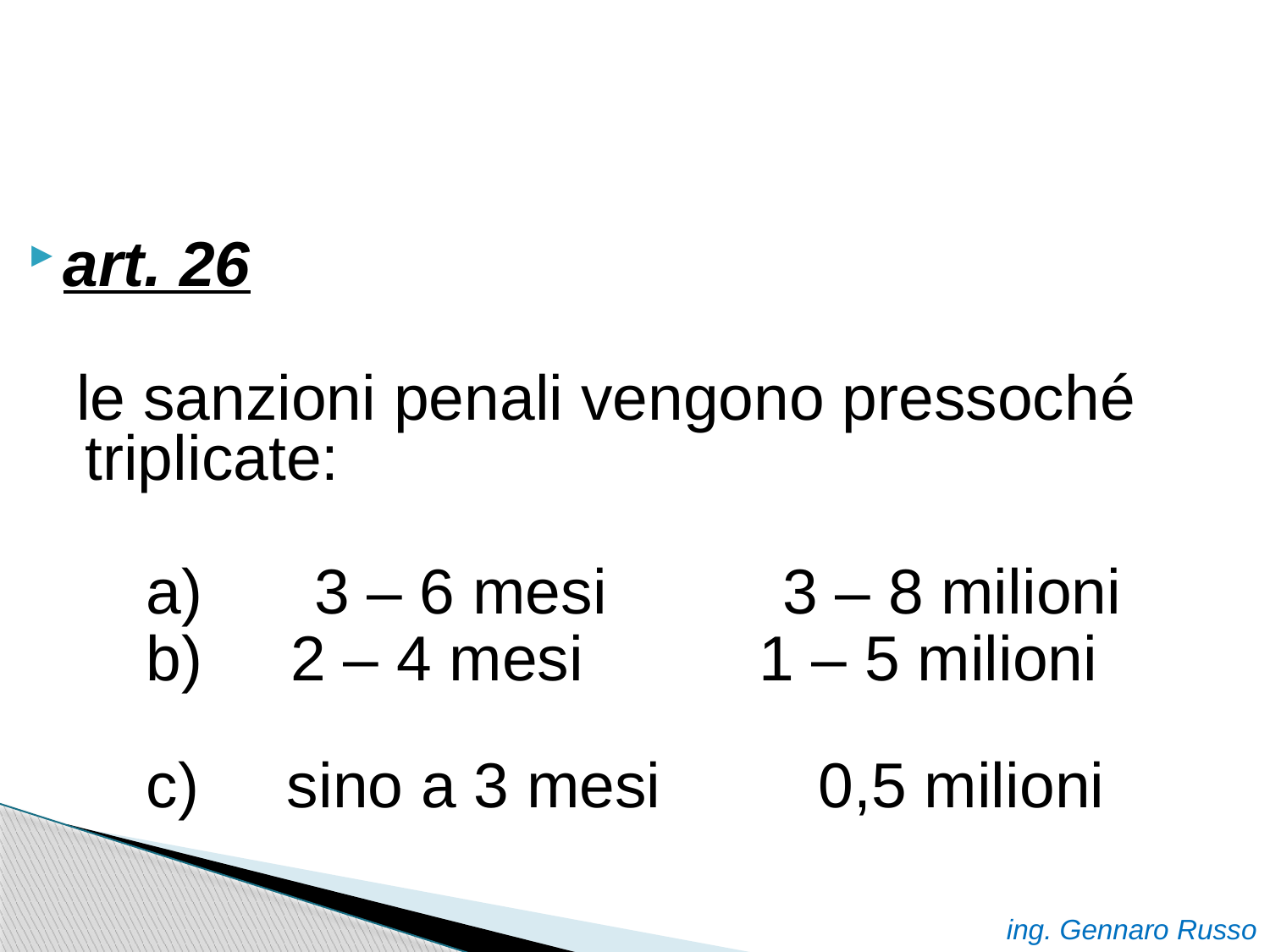

art. 26

le sanzioni penali vengono pressoché triplicate:

    a)       3 – 6 mesi          3 – 8 milioni
    b)     2 – 4 mesi          1 – 5 milioni
    c)     sino a 3 mesi         0,5 milioni
ing. Gennaro Russo